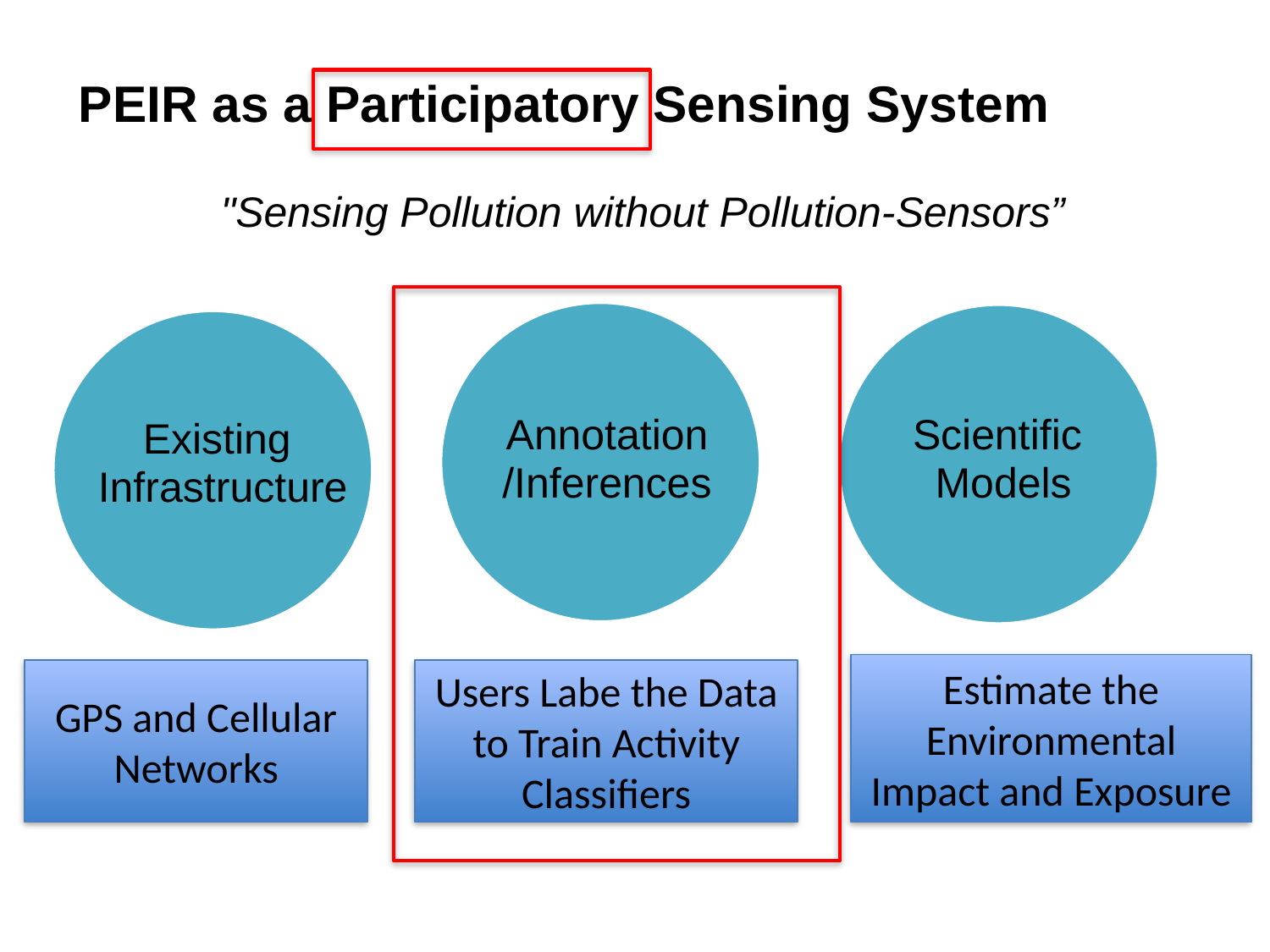

# PEIR as a Participatory Sensing System
            "Sensing Pollution without Pollution-Sensors”

Annotation
/Inferences
Scientific
Models
Existing
Infrastructure

Estimate the Environmental Impact and Exposure
GPS and Cellular Networks
Users Labe the Data to Train Activity Classifiers